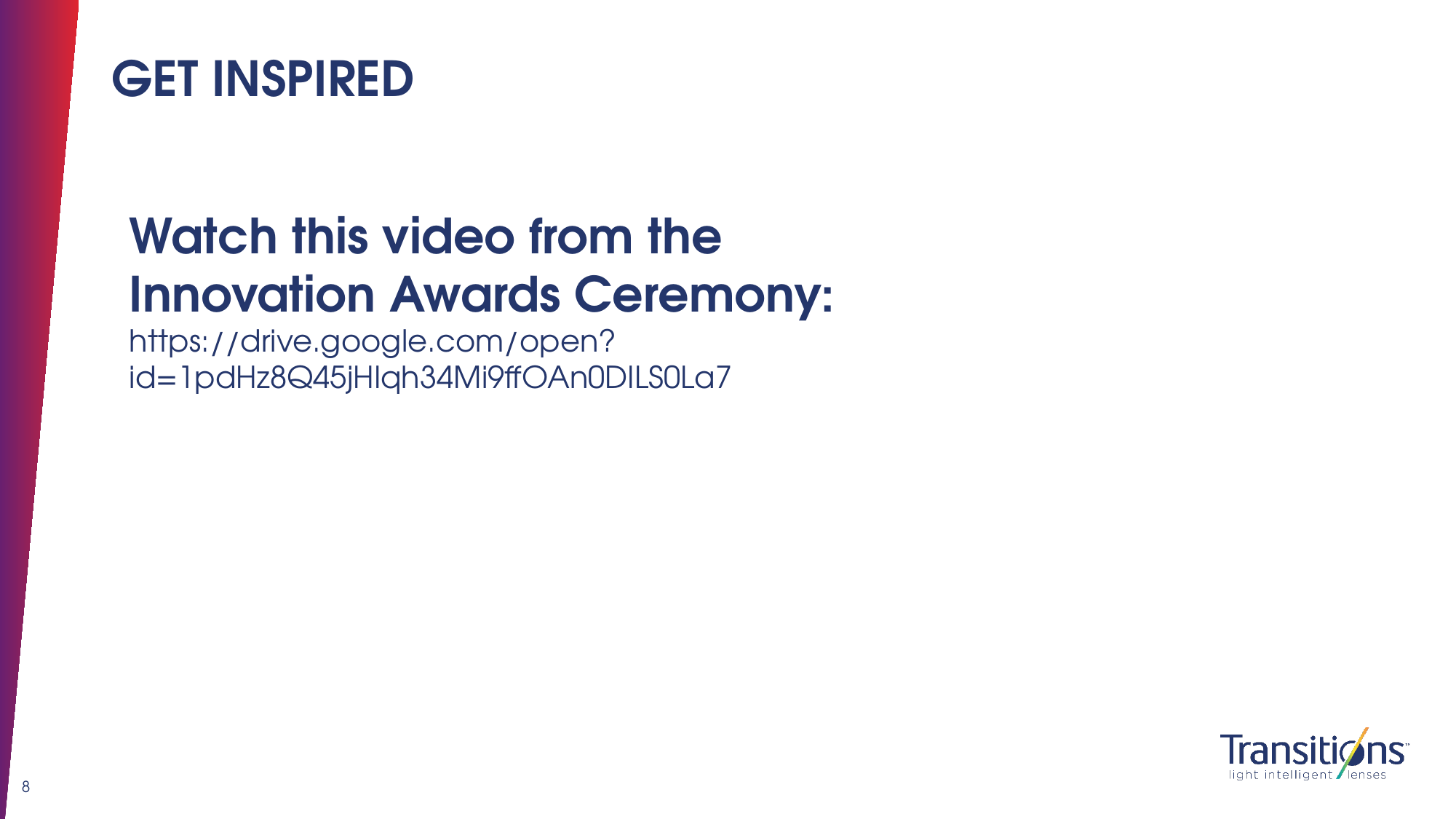

# GET INSPIRED
Watch this video from the Innovation Awards Ceremony:
https://drive.google.com/open?id=1pdHz8Q45jHIqh34Mi9ffOAn0DILS0La7